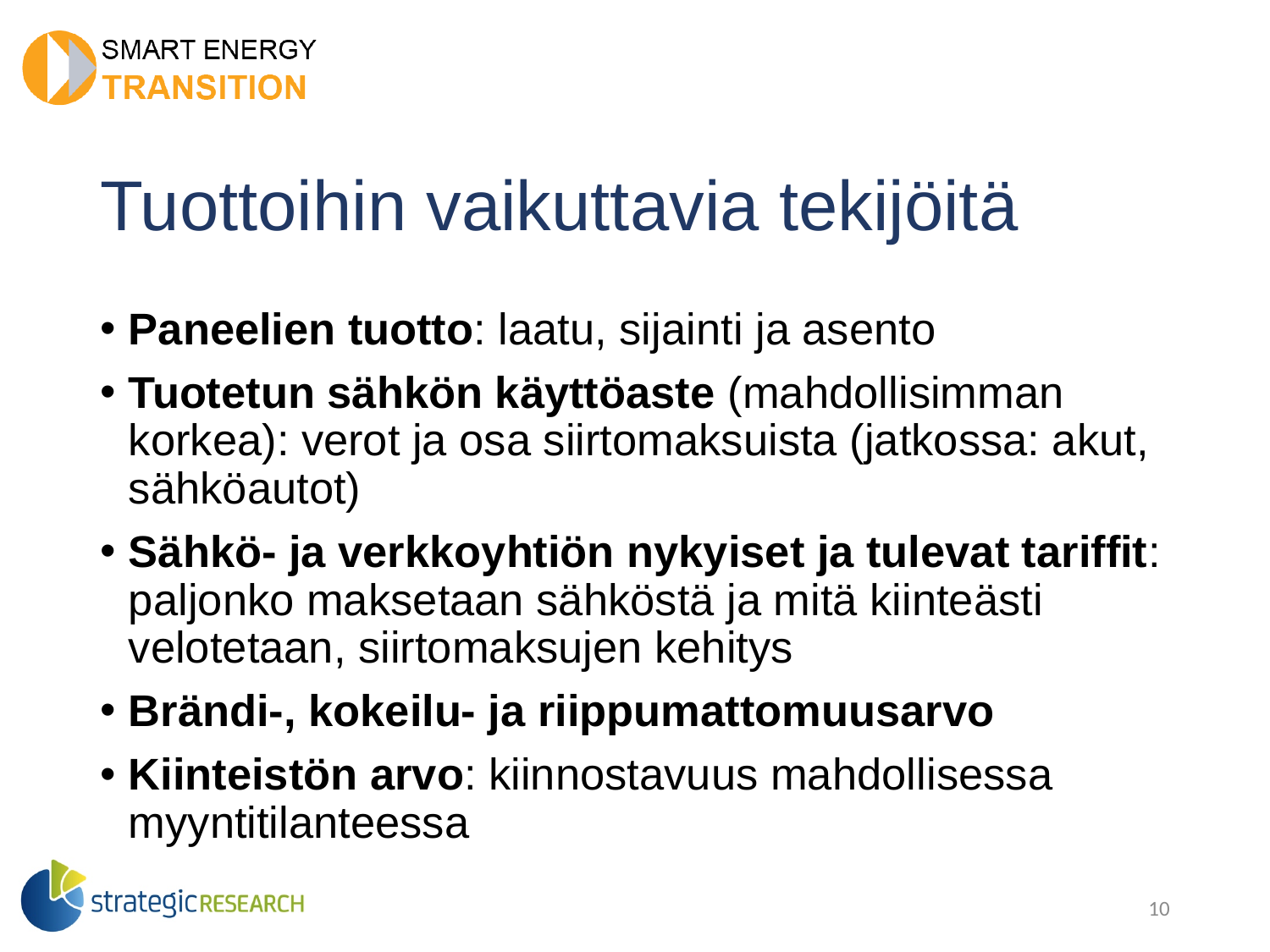

# Tuottoihin vaikuttavia tekijöitä
Paneelien tuotto: laatu, sijainti ja asento
Tuotetun sähkön käyttöaste (mahdollisimman korkea): verot ja osa siirtomaksuista (jatkossa: akut, sähköautot)
Sähkö- ja verkkoyhtiön nykyiset ja tulevat tariffit: paljonko maksetaan sähköstä ja mitä kiinteästi velotetaan, siirtomaksujen kehitys
Brändi-, kokeilu- ja riippumattomuusarvo
Kiinteistön arvo: kiinnostavuus mahdollisessa myyntitilanteessa

10